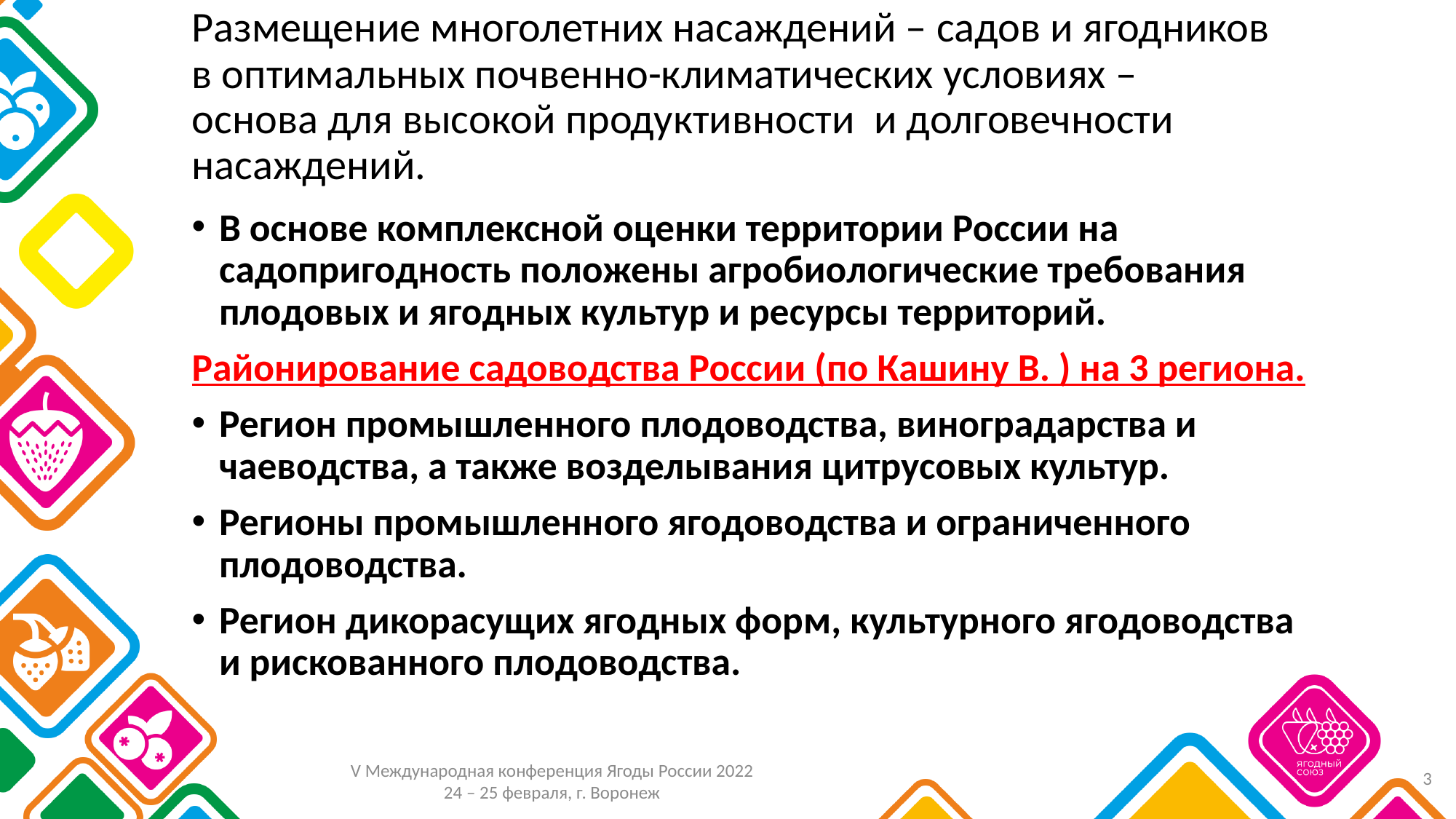

# Размещение многолетних насаждений – садов и ягодников в оптимальных почвенно-климатических условиях – основа для высокой продуктивности  и долговечности насаждений.
В основе комплексной оценки территории России на садопригодность положены агробиологические требования плодовых и ягодных культур и ресурсы территорий.
Районирование садоводства России (по Кашину В. ) на 3 региона.
Регион промышленного плодоводства, виноградарства и чаеводства, а также возделывания цитрусовых культур.
Регионы промышленного ягодоводства и ограниченного плодоводства.
Регион дикорасущих ягодных форм, культурного ягодоводства и рискованного плодоводства.

3
V Международная конференция Ягоды России 2022
24 – 25 февраля, г. Воронеж